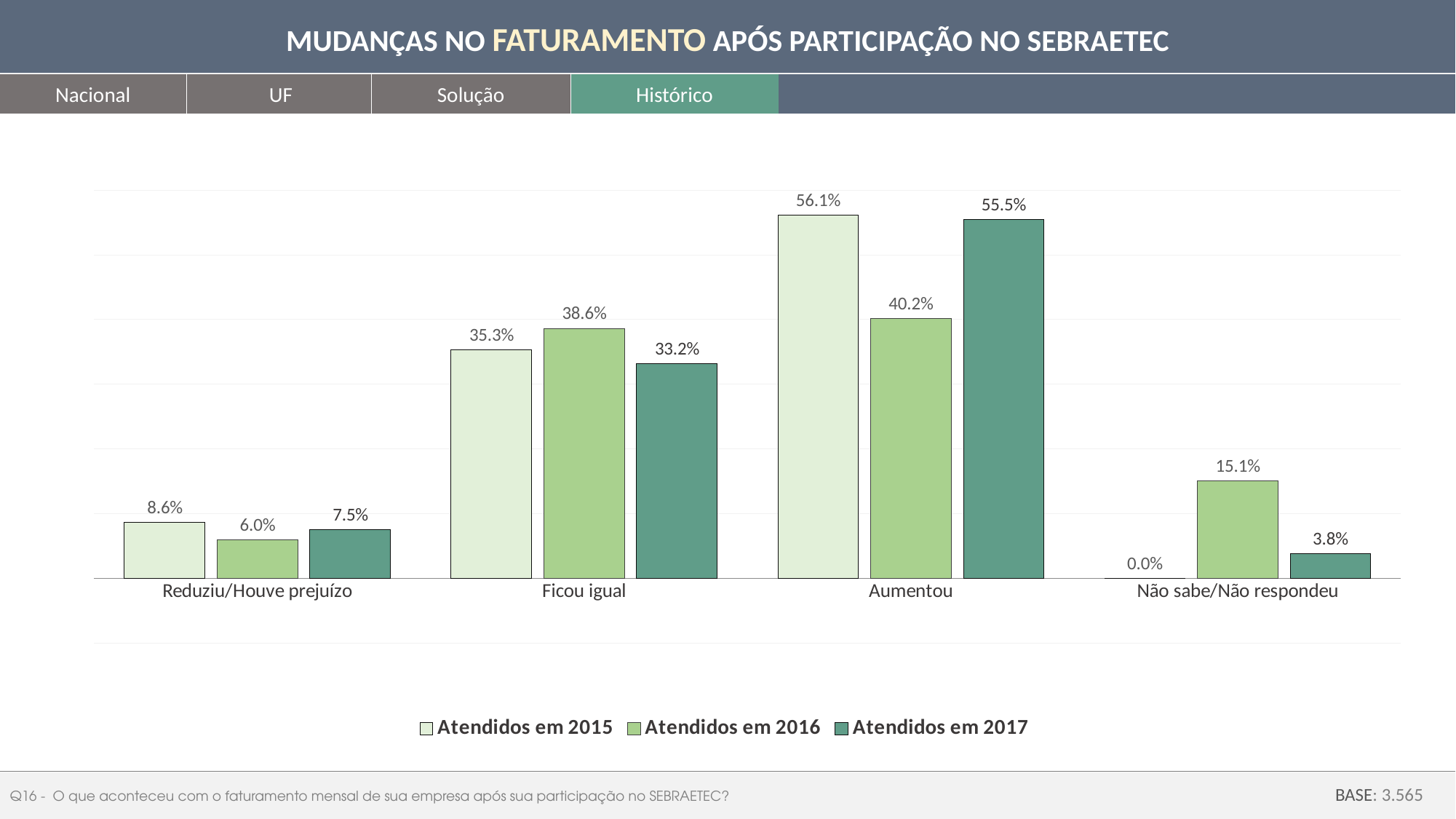

MUDANÇAS NO FATURAMENTO APÓS PARTICIPAÇÃO NO SEBRAETEC
Nacional
UF
Solução
Histórico

### Chart

| Category | Atendidos em 2015 | Atendidos em 2016 | Atendidos em 2017 |
|---|---|---|---|
| Reduziu/Houve prejuízo | 0.08619022253335244 | 0.059976915224036115 | 0.07500000000000001 |
| Ficou igual | 0.3529424501292775 | 0.38641605121260353 | 0.3320000000000001 |
| Aumentou | 0.561 | 0.402 | 0.555 |
| Não sabe/Não respondeu | 0.0 | 0.15100000000000002 | 0.038 |
Q16 -  O que aconteceu com o faturamento mensal de sua empresa após sua participação no SEBRAETEC?
BASE: 3.565